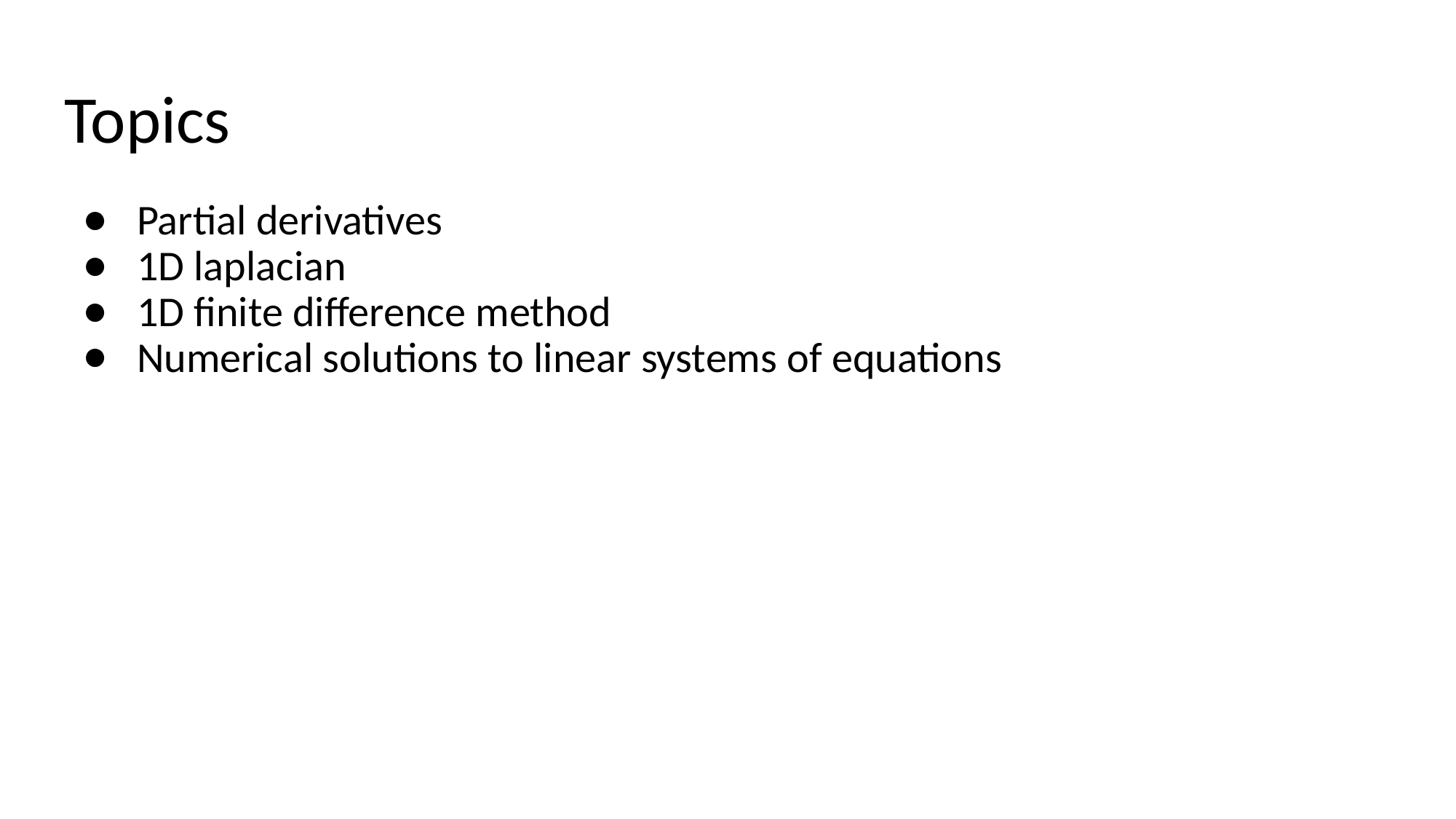

# Topics
Partial derivatives
1D laplacian
1D finite difference method
Numerical solutions to linear systems of equations